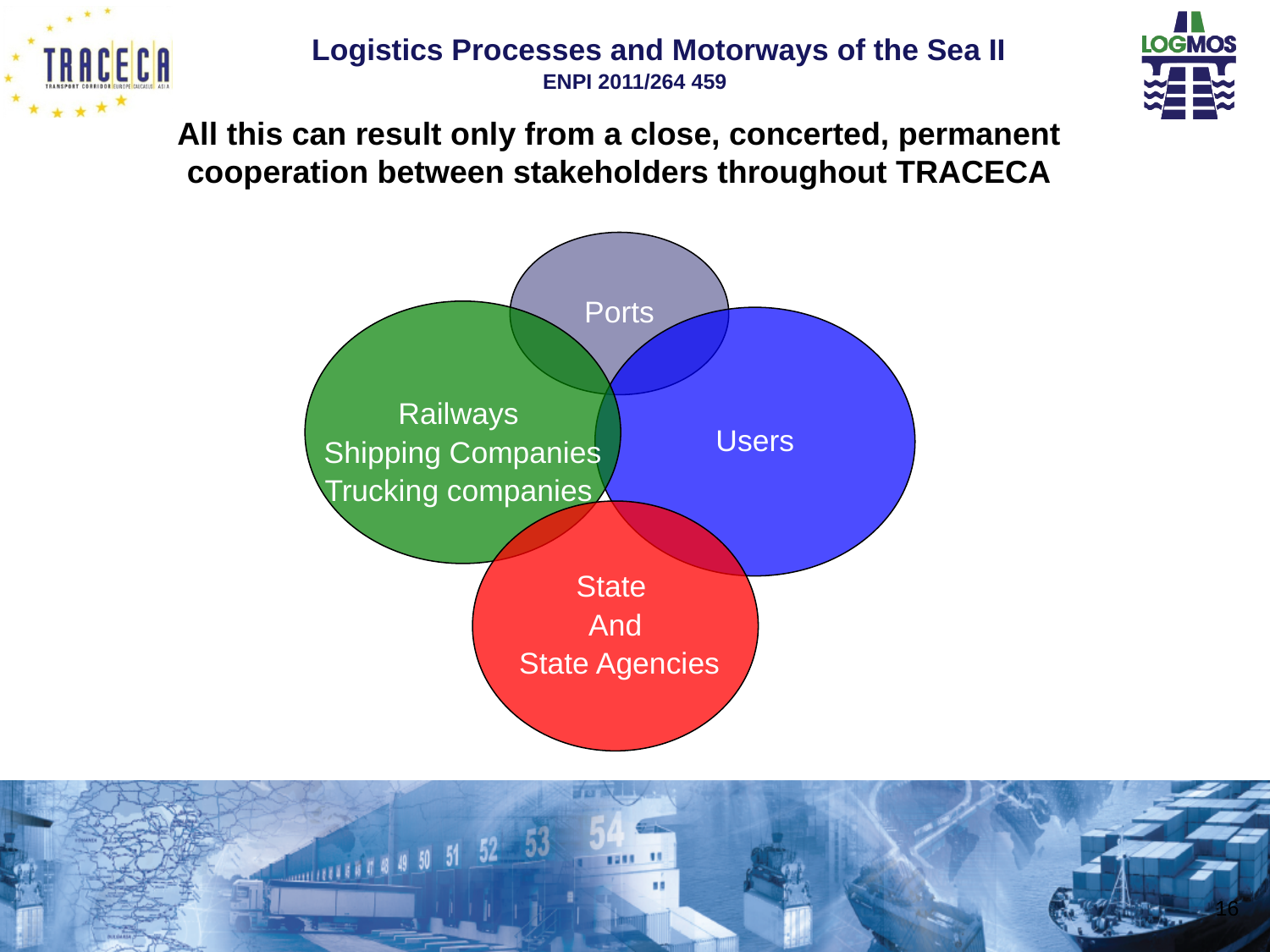

All this can result only from a close, concerted, permanent cooperation between stakeholders throughout TRACECA

Ports

Railways
Shipping Companies
Trucking companies

Users

State
And
 State Agencies
16